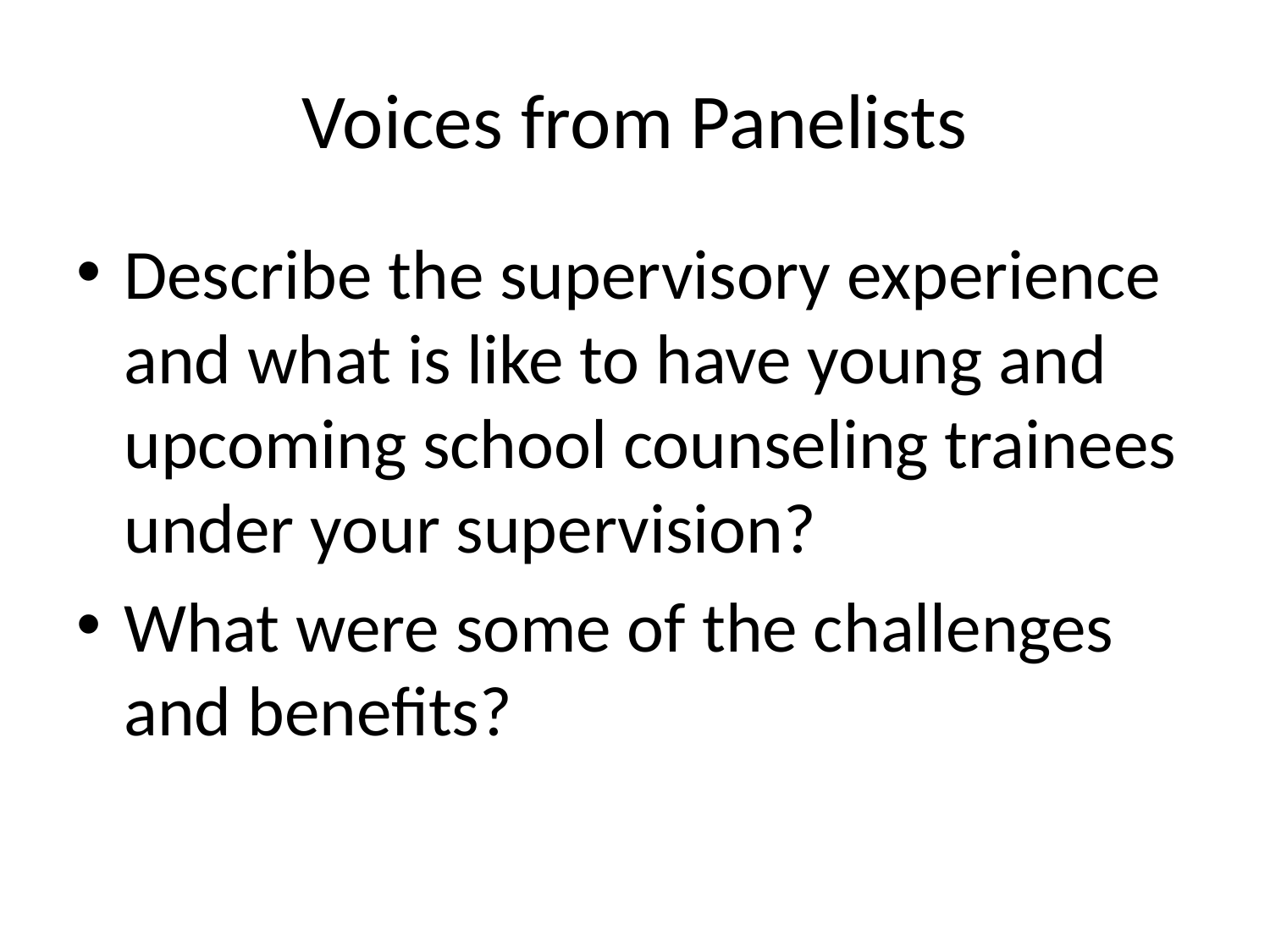

# Voices from Panelists
Describe the supervisory experience and what is like to have young and upcoming school counseling trainees under your supervision?
What were some of the challenges and benefits?